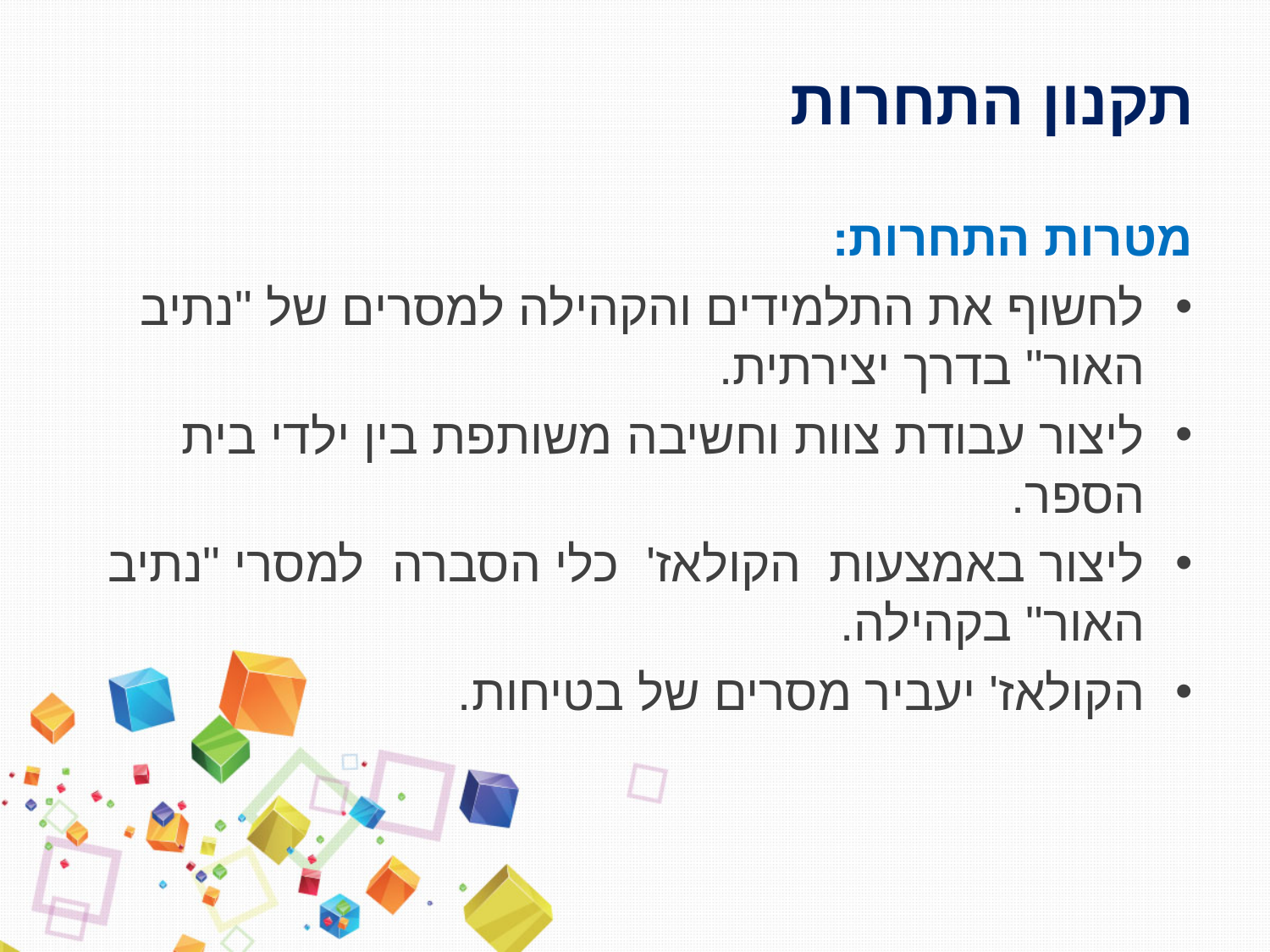

# תקנון התחרות
מטרות התחרות:
לחשוף את התלמידים והקהילה למסרים של "נתיב האור" בדרך יצירתית.
ליצור עבודת צוות וחשיבה משותפת בין ילדי בית הספר.
ליצור באמצעות  הקולאז'  כלי הסברה  למסרי "נתיב האור" בקהילה.
הקולאז' יעביר מסרים של בטיחות.